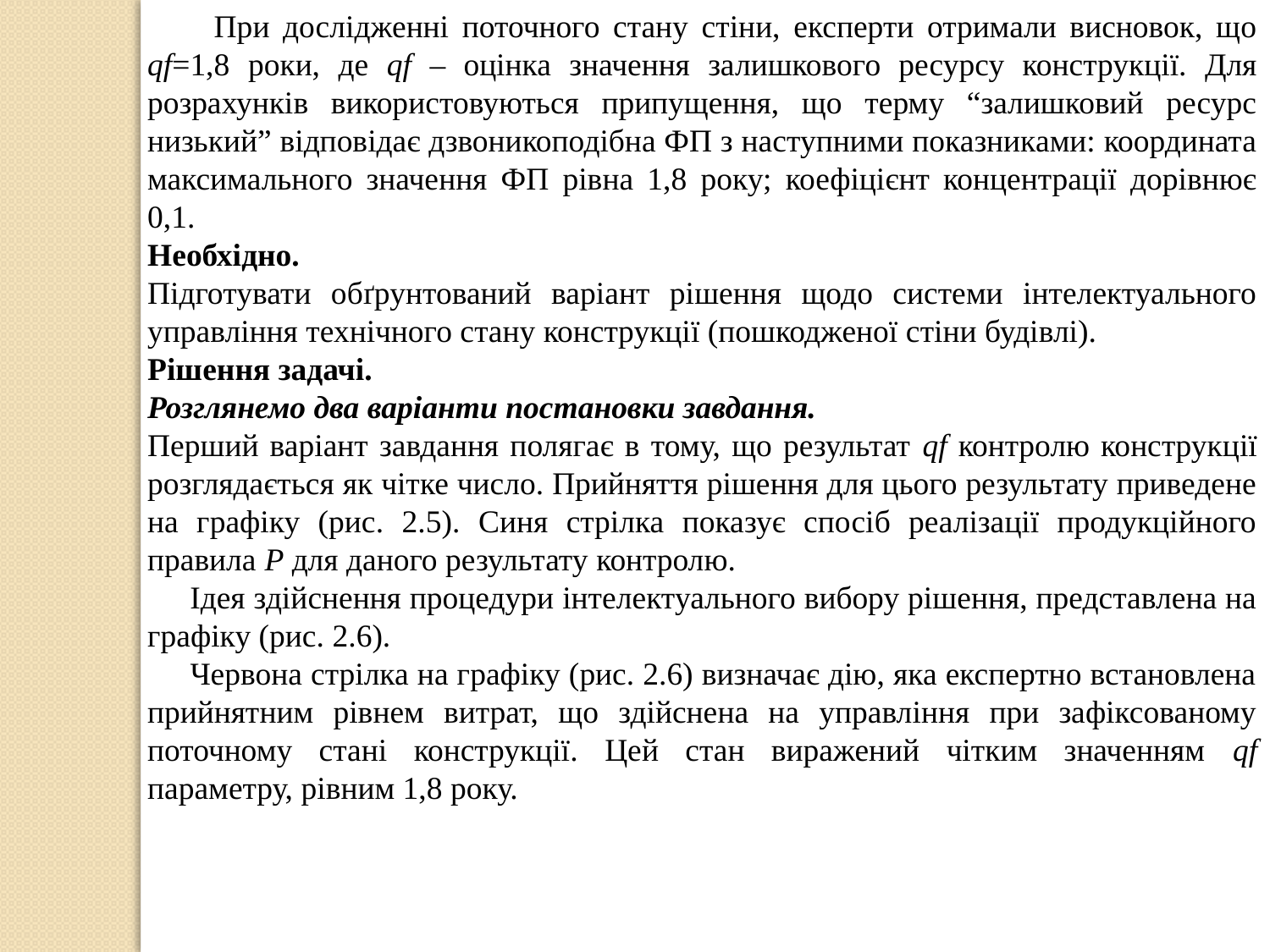

При дослідженні поточного стану стіни, експерти отримали висновок, що qf=1,8 роки, де qf – оцінка значення залишкового ресурсу конструкції. Для розрахунків використовуються припущення, що терму “залишковий ресурс низький” відповідає дзвоникоподібна ФП з наступними показниками: координата максимального значення ФП рівна 1,8 року; коефіцієнт концентрації дорівнює 0,1.
Необхідно.
Підготувати обґрунтований варіант рішення щодо системи інтелектуального управління технічного стану конструкції (пошкодженої стіни будівлі).
Рішення задачі.
Розглянемо два варіанти постановки завдання.
Перший варіант завдання полягає в тому, що результат qf контролю конструкції розглядається як чітке число. Прийняття рішення для цього результату приведене на графіку (рис. 2.5). Синя стрілка показує спосіб реалізації продукційного правила Р для даного результату контролю.
     Ідея здійснення процедури інтелектуального вибору рішення, представлена на графіку (рис. 2.6).
     Червона стрілка на графіку (рис. 2.6) визначає дію, яка експертно встановлена прийнятним рівнем витрат, що здійснена на управління при зафіксованому поточному стані конструкції. Цей стан виражений чітким значенням qf параметру, рівним 1,8 року.